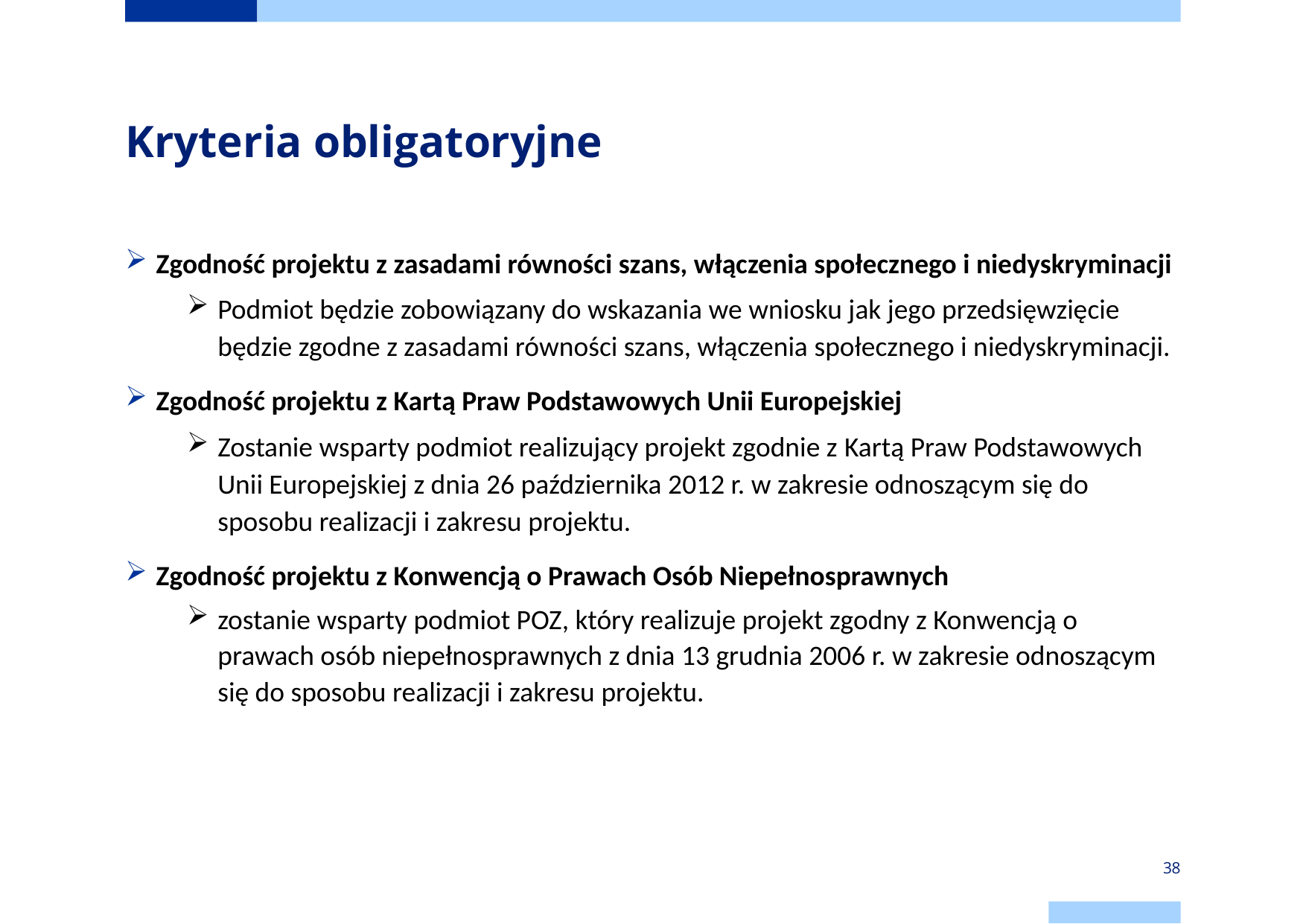

# Kryteria obligatoryjne
Zgodność projektu z zasadami równości szans, włączenia społecznego i niedyskryminacji
Podmiot będzie zobowiązany do wskazania we wniosku jak jego przedsięwzięcie będzie zgodne z zasadami równości szans, włączenia społecznego i niedyskryminacji.
Zgodność projektu z Kartą Praw Podstawowych Unii Europejskiej
Zostanie wsparty podmiot realizujący projekt zgodnie z Kartą Praw Podstawowych Unii Europejskiej z dnia 26 października 2012 r. w zakresie odnoszącym się do sposobu realizacji i zakresu projektu.
Zgodność projektu z Konwencją o Prawach Osób Niepełnosprawnych
zostanie wsparty podmiot POZ, który realizuje projekt zgodny z Konwencją o prawach osób niepełnosprawnych z dnia 13 grudnia 2006 r. w zakresie odnoszącym się do sposobu realizacji i zakresu projektu.

38